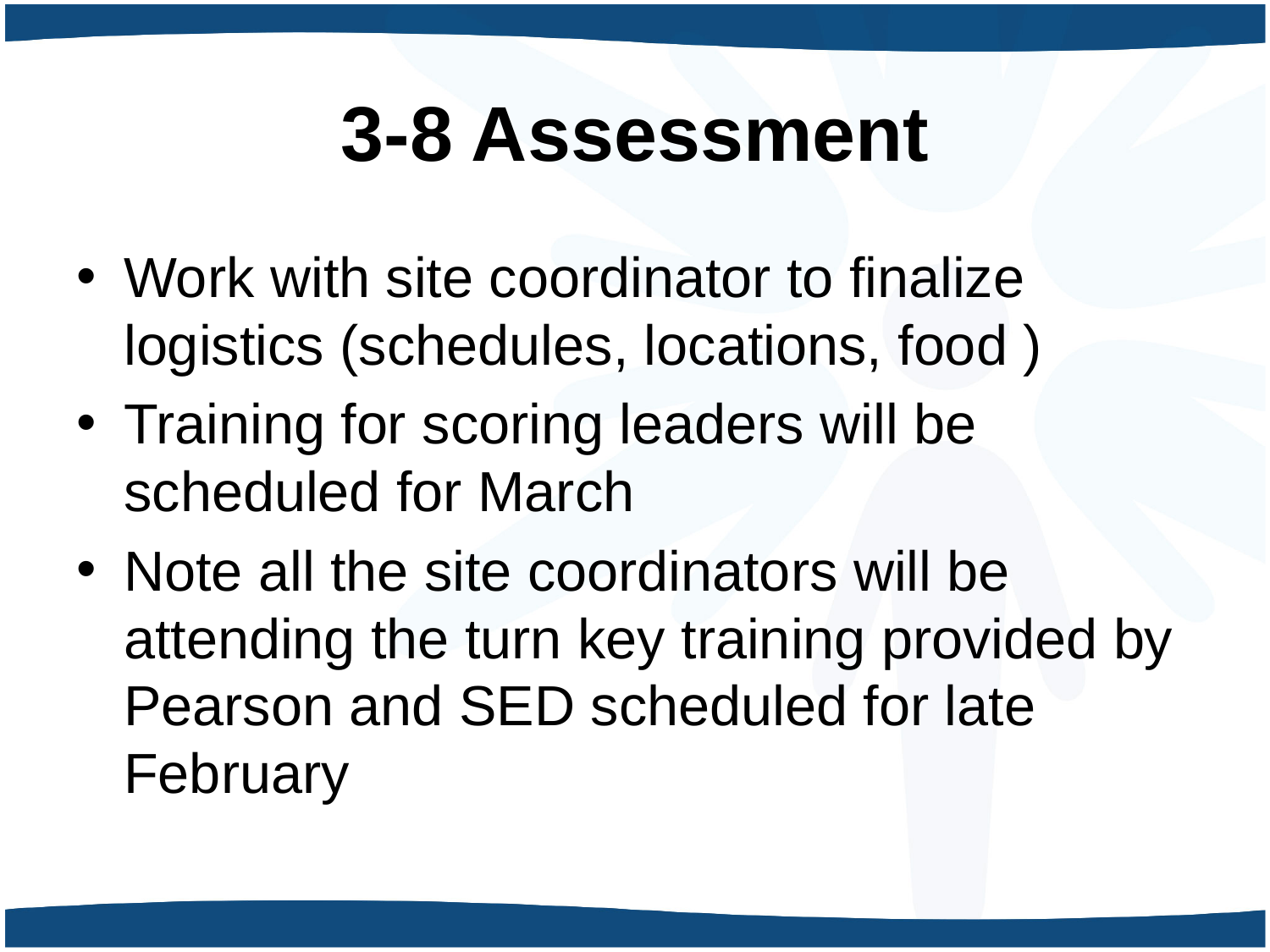

# 3-8 Assessment
Work with site coordinator to finalize logistics (schedules, locations, food )
Training for scoring leaders will be scheduled for March
Note all the site coordinators will be attending the turn key training provided by Pearson and SED scheduled for late February